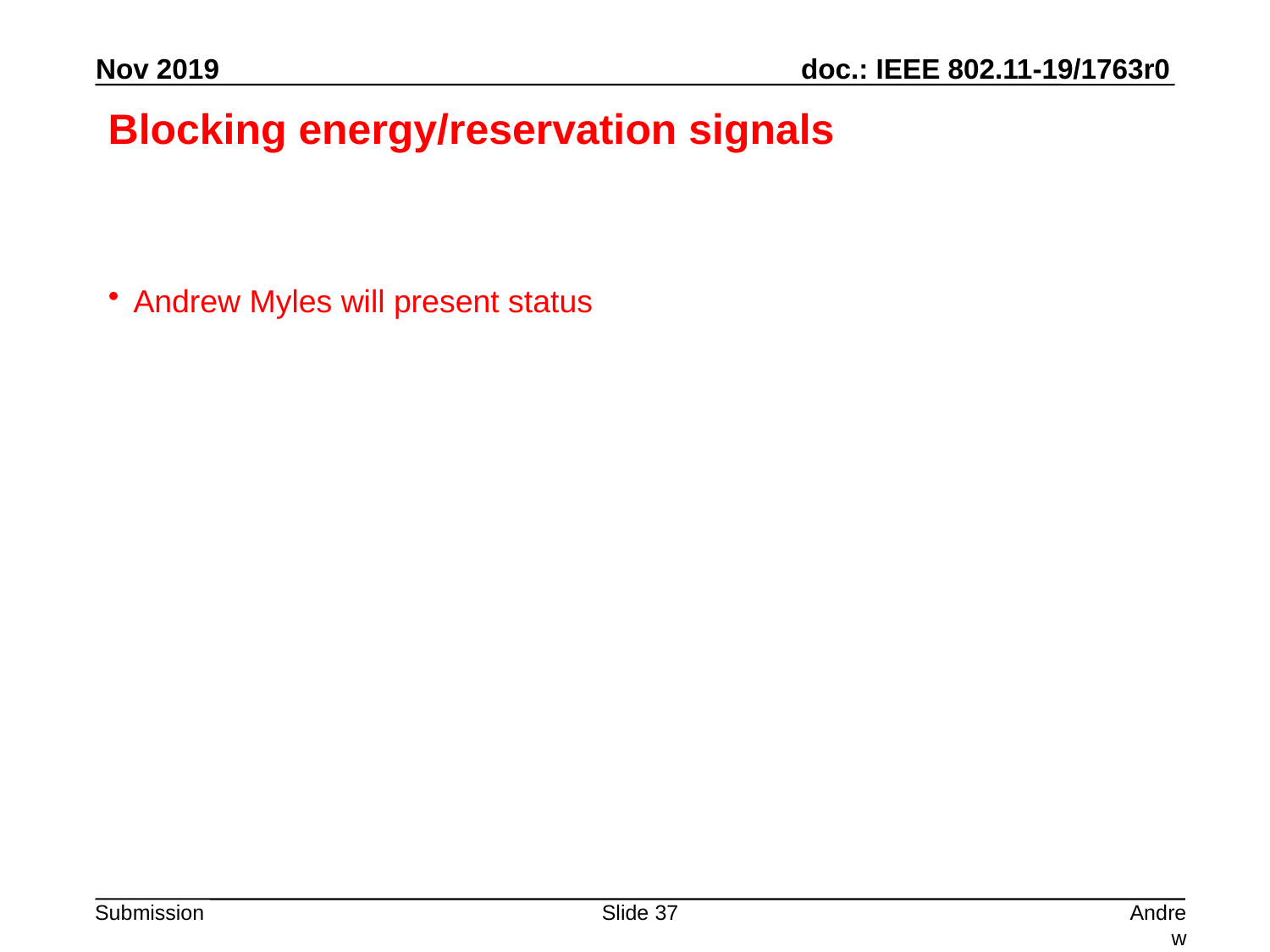

# Blocking energy/reservation signals
Andrew Myles will present status
Slide 37
Andrew Myles, Cisco